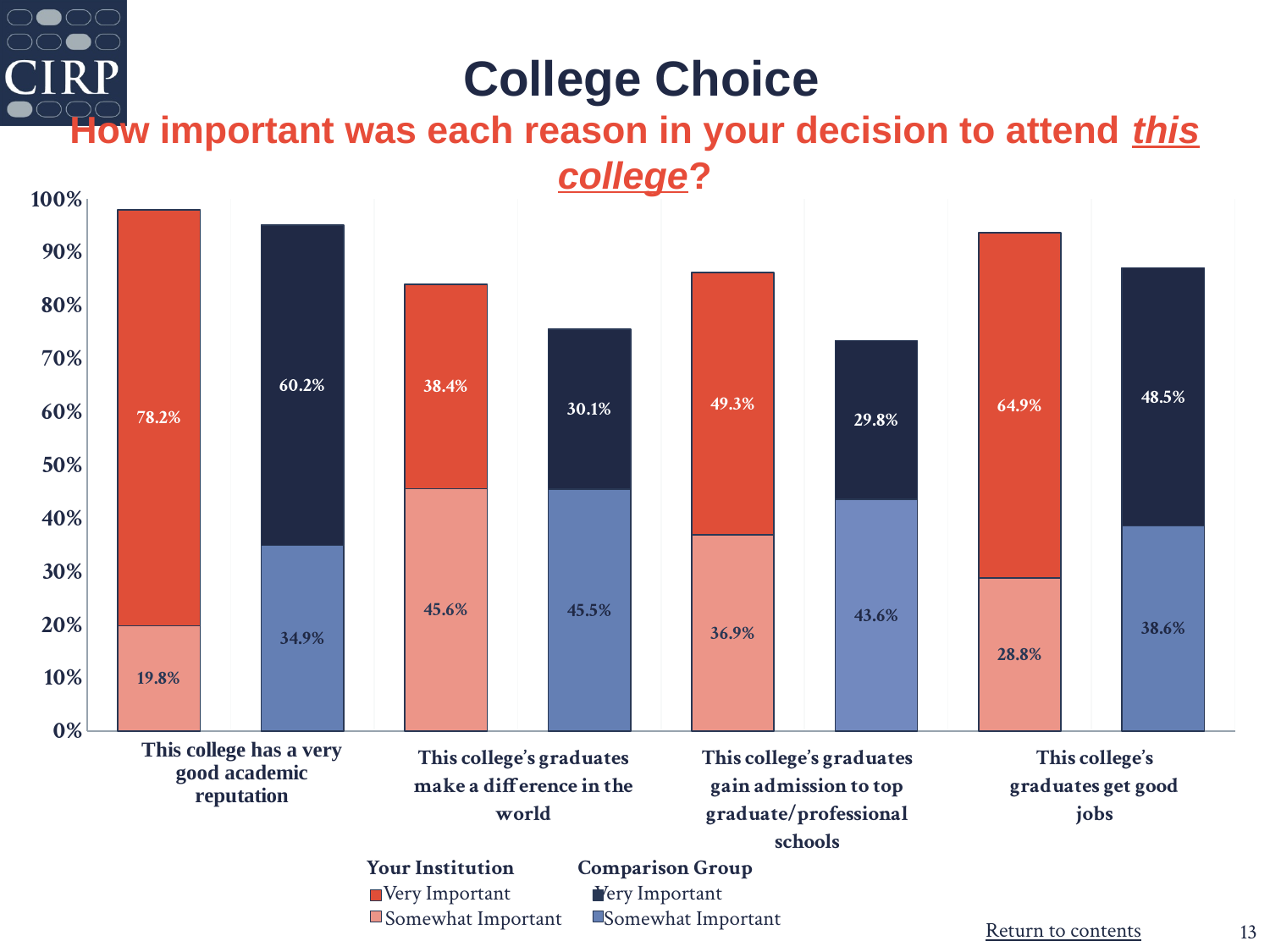

# College Choice How important was each reason in your decision to attend this college?

### Chart

| Category | Somewhat Important | Very Important |
|---|---|---|
| Your Institution | 0.198 | 0.782 |
| Comparison Group | 0.349 | 0.602 |
| Your Institution | 0.456 | 0.384 |
| Comparison Group | 0.455 | 0.301 |
| Your Institution | 0.369 | 0.493 |
| Comparison Group | 0.436 | 0.298 |
| Your Institution | 0.288 | 0.649 |
| Comparison Group | 0.386 | 0.485 |
 Your Institution               Comparison Group
     Very Important                  Very Important
     Somewhat Important         Somewhat Important
13